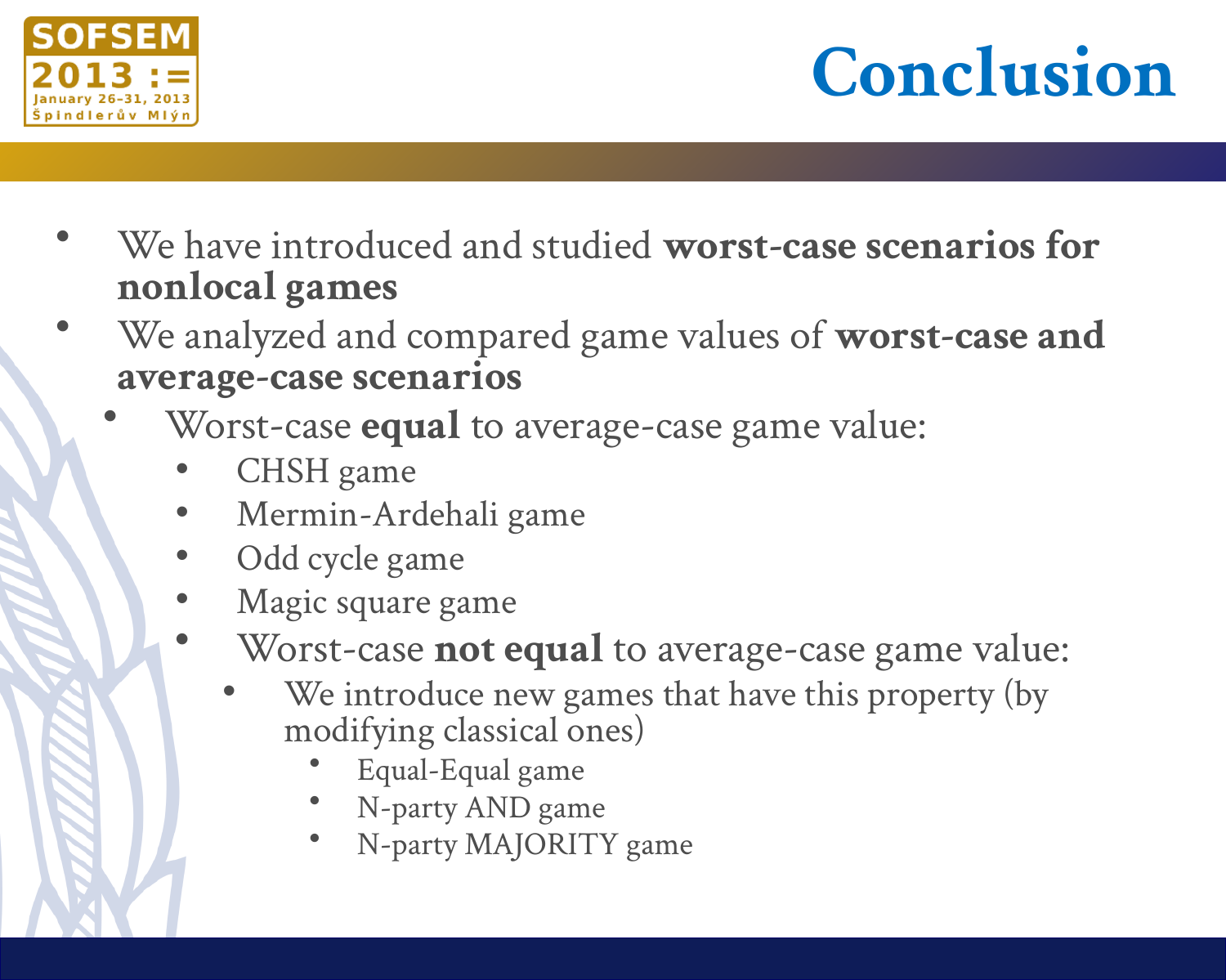

# Conclusion
We have introduced and studied worst-case scenarios for nonlocal games
We analyzed and compared game values of worst-case and average-case scenarios
Worst-case equal to average-case game value:
CHSH game
Mermin-Ardehali game
Odd cycle game
Magic square game
Worst-case not equal to average-case game value:
We introduce new games that have this property (by modifying classical ones)
Equal-Equal game
N-party AND game
N-party MAJORITY game